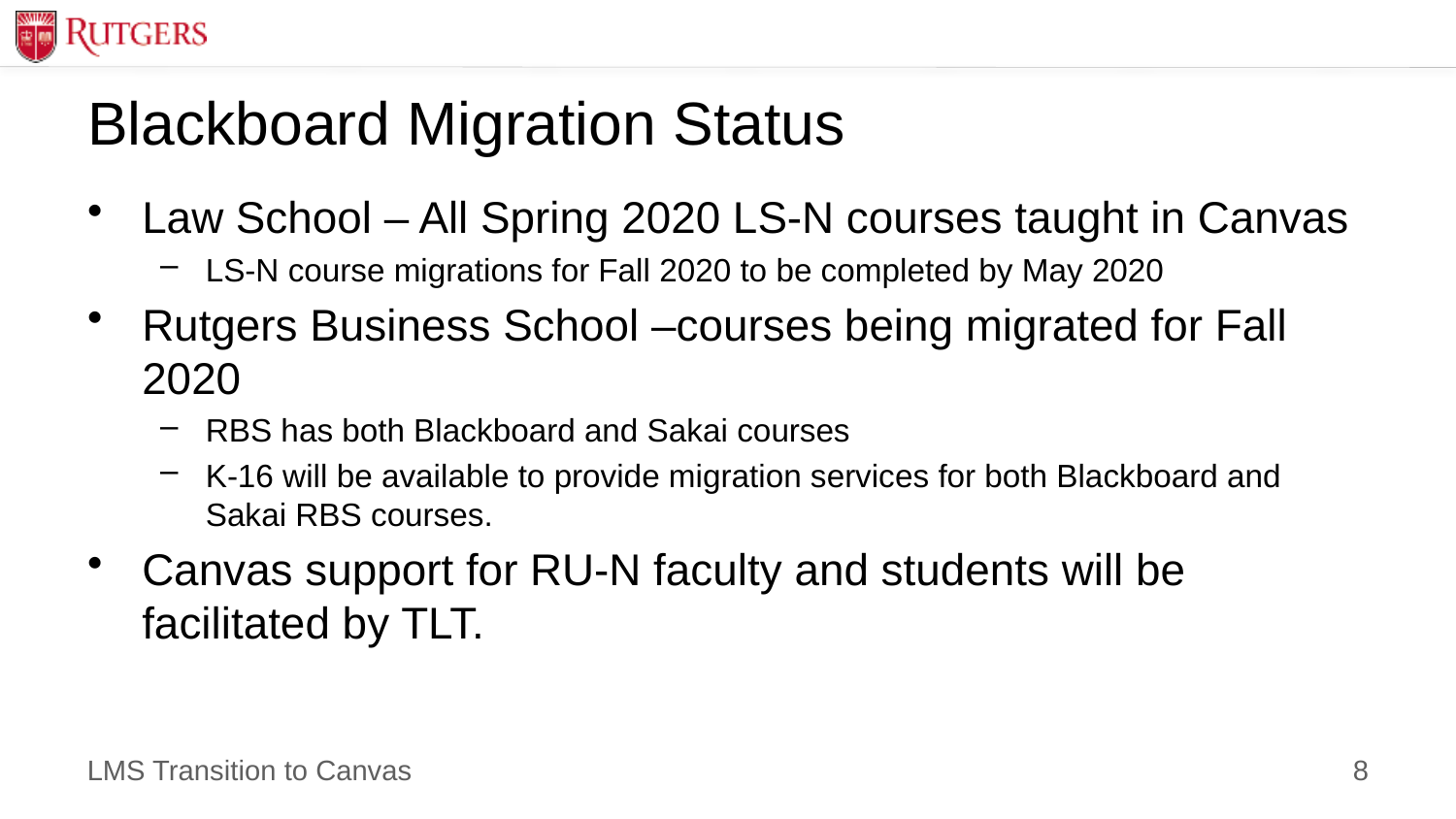

# Blackboard Migration Status
Law School – All Spring 2020 LS-N courses taught in Canvas
LS-N course migrations for Fall 2020 to be completed by May 2020
Rutgers Business School –courses being migrated for Fall 2020
RBS has both Blackboard and Sakai courses
K-16 will be available to provide migration services for both Blackboard and Sakai RBS courses.
Canvas support for RU-N faculty and students will be facilitated by TLT.

8